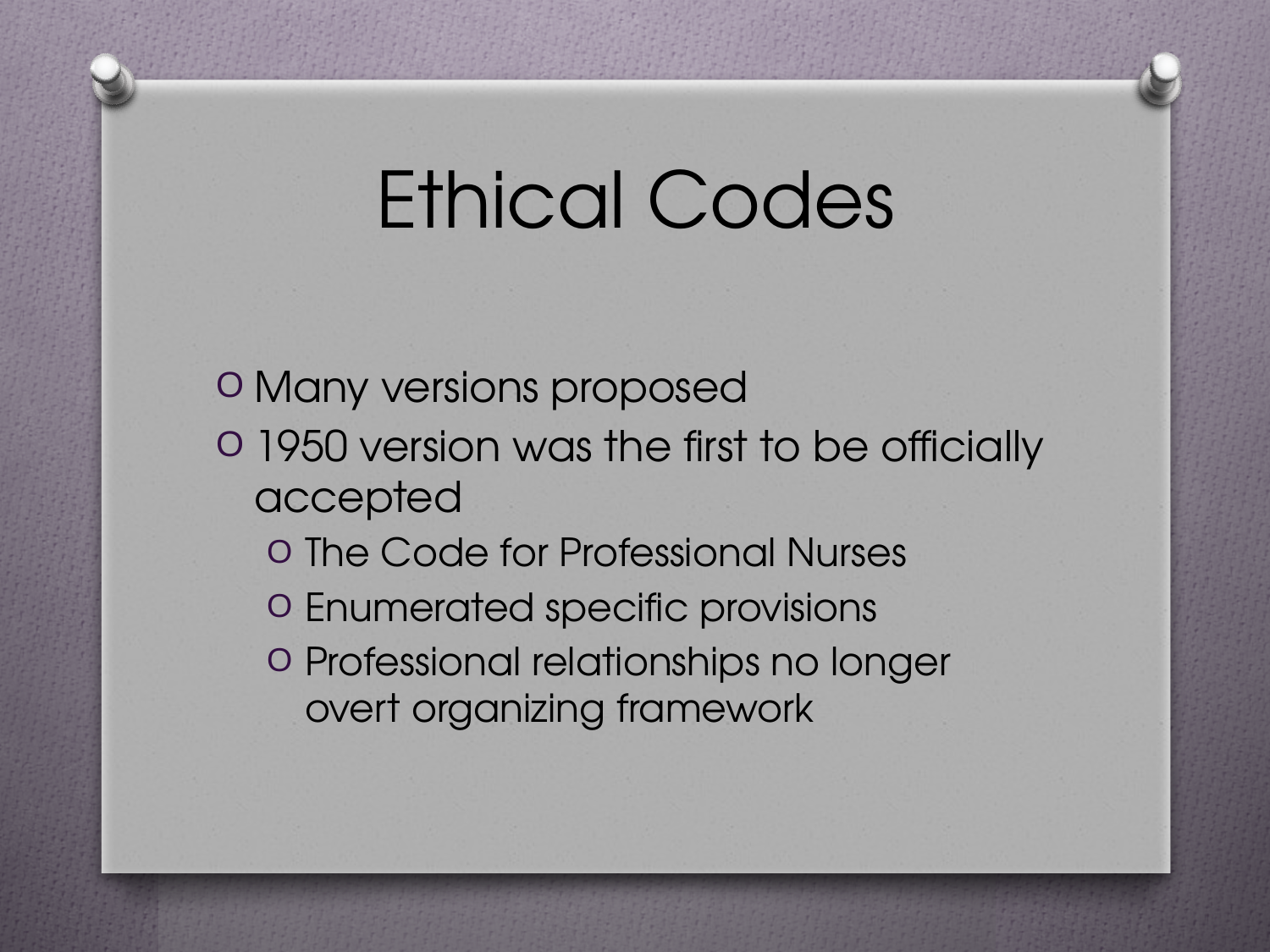

# Ethical Codes

Many versions proposed
1950 version was the first to be officially accepted
The Code for Professional Nurses
Enumerated specific provisions
Professional relationships no longer overt organizing framework